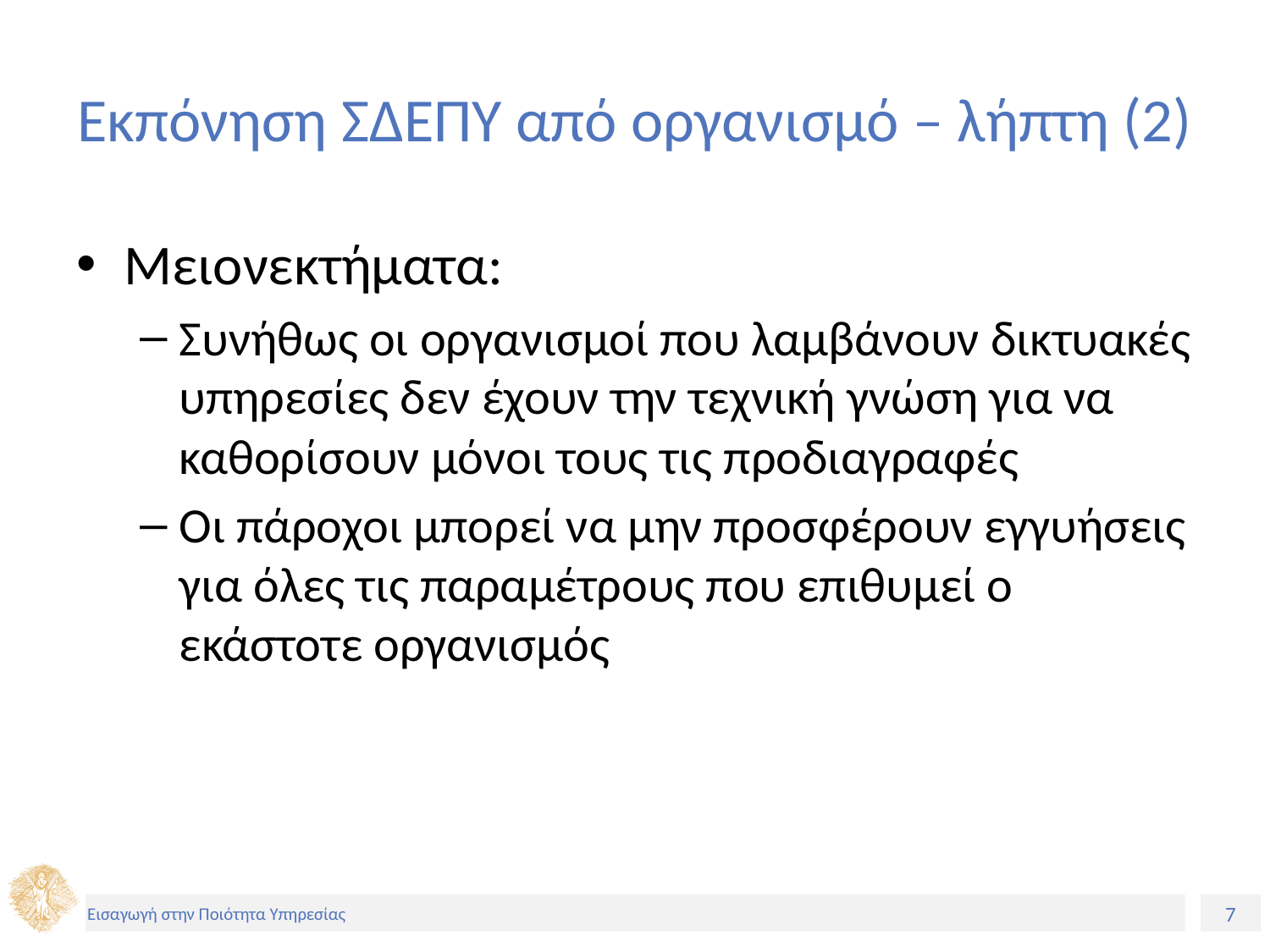

# Εκπόνηση ΣΔΕΠΥ από οργανισμό – λήπτη (2)
Μειονεκτήματα:
Συνήθως οι οργανισμοί που λαμβάνουν δικτυακές υπηρεσίες δεν έχουν την τεχνική γνώση για να καθορίσουν μόνοι τους τις προδιαγραφές
Οι πάροχοι μπορεί να μην προσφέρουν εγγυήσεις για όλες τις παραμέτρους που επιθυμεί ο εκάστοτε οργανισμός